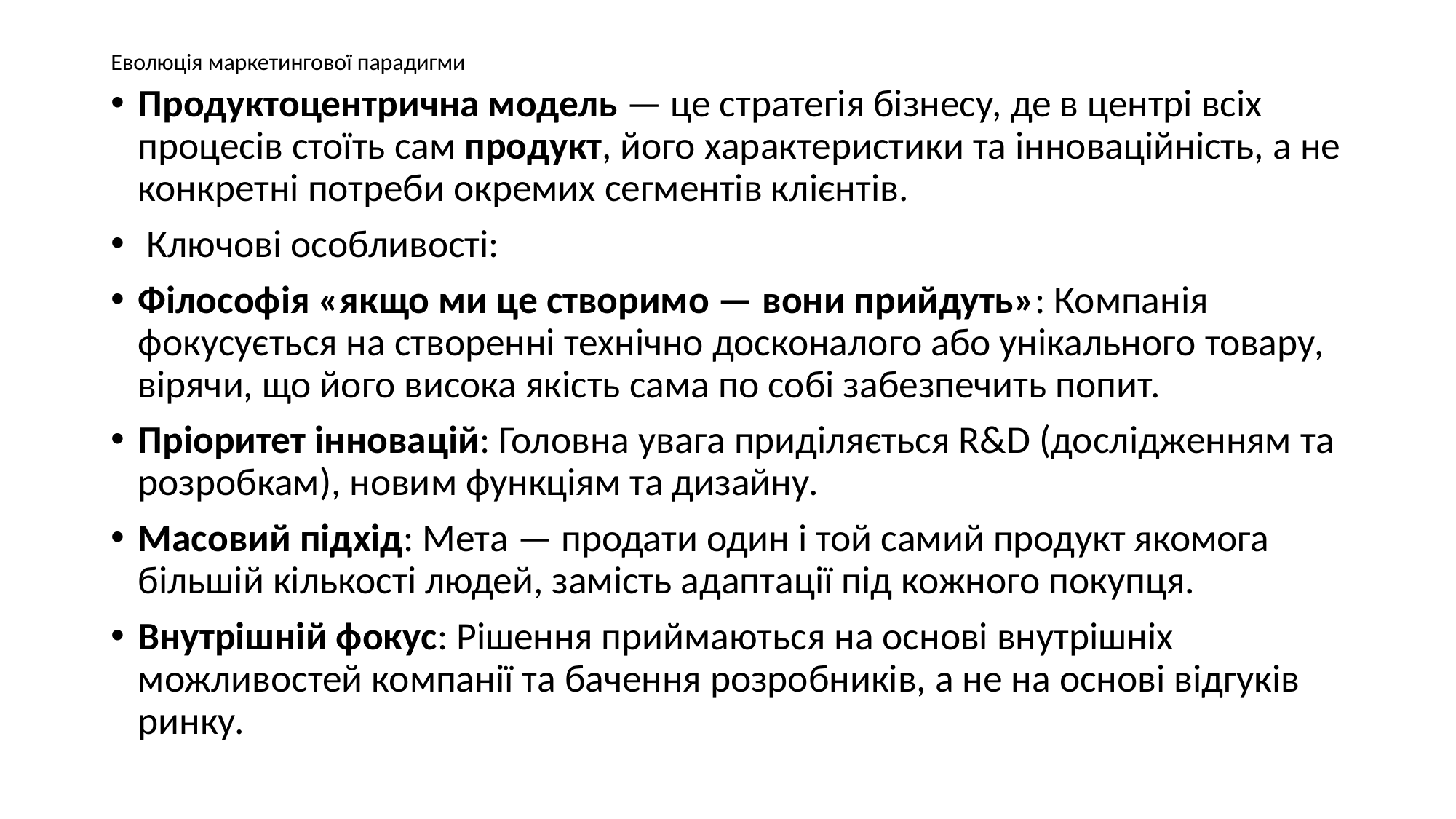

# Еволюція маркетингової парадигми
Продуктоцентрична модель — це стратегія бізнесу, де в центрі всіх процесів стоїть сам продукт, його характеристики та інноваційність, а не конкретні потреби окремих сегментів клієнтів.
 Ключові особливості:
Філософія «якщо ми це створимо — вони прийдуть»: Компанія фокусується на створенні технічно досконалого або унікального товару, вірячи, що його висока якість сама по собі забезпечить попит.
Пріоритет інновацій: Головна увага приділяється R&D (дослідженням та розробкам), новим функціям та дизайну.
Масовий підхід: Мета — продати один і той самий продукт якомога більшій кількості людей, замість адаптації під кожного покупця.
Внутрішній фокус: Рішення приймаються на основі внутрішніх можливостей компанії та бачення розробників, а не на основі відгуків ринку.